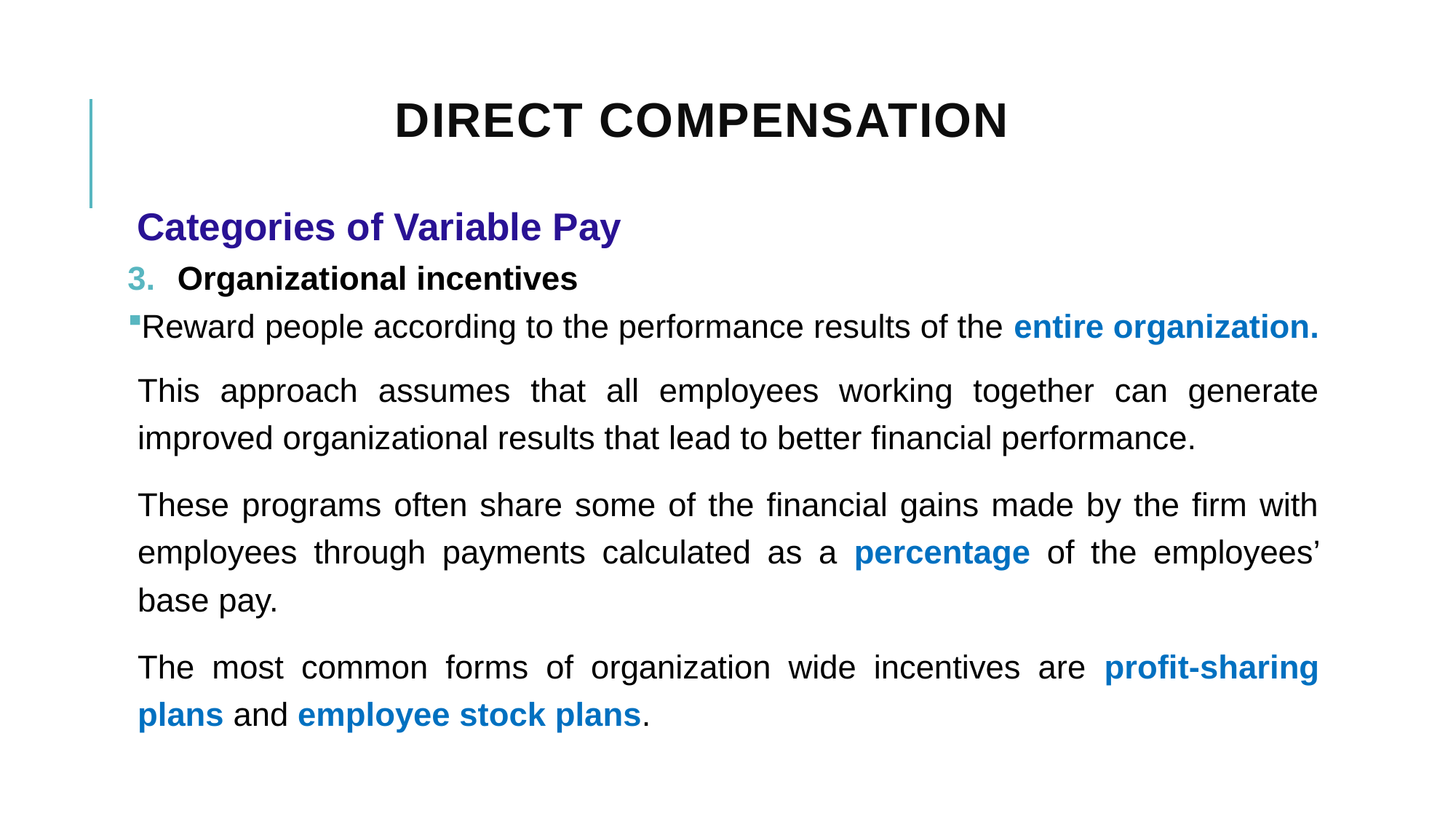

# Direct compensation
 Categories of Variable Pay
Organizational incentives
Reward people according to the performance results of the entire organization.
This approach assumes that all employees working together can generate improved organizational results that lead to better financial performance.
These programs often share some of the financial gains made by the firm with employees through payments calculated as a percentage of the employees’ base pay.
The most common forms of organization wide incentives are profit-sharing plans and employee stock plans.